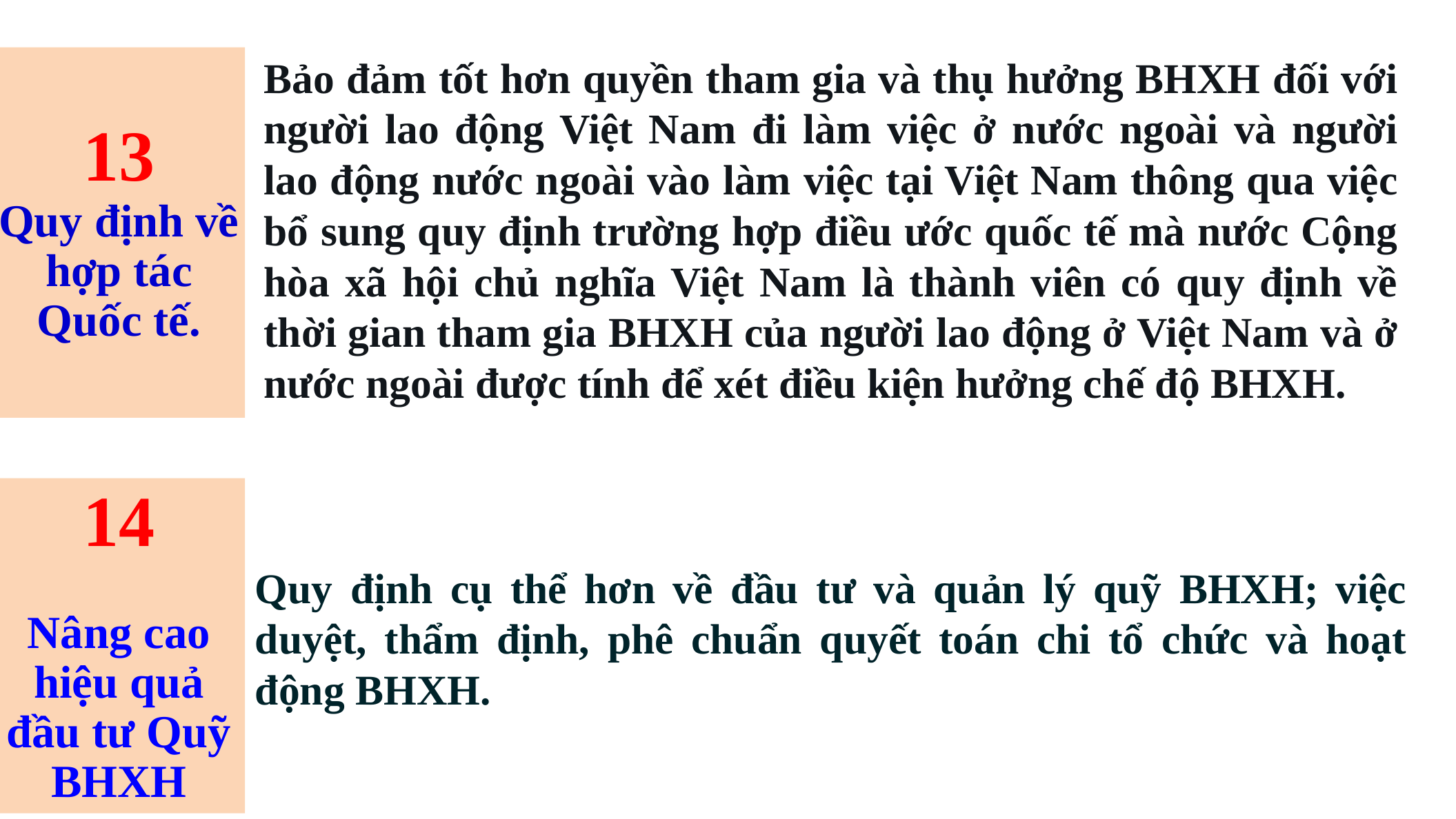

Bảo đảm tốt hơn quyền tham gia và thụ hưởng BHXH đối với người lao động Việt Nam đi làm việc ở nước ngoài và người lao động nước ngoài vào làm việc tại Việt Nam thông qua việc bổ sung quy định trường hợp điều ước quốc tế mà nước Cộng hòa xã hội chủ nghĩa Việt Nam là thành viên có quy định về thời gian tham gia BHXH của người lao động ở Việt Nam và ở nước ngoài được tính để xét điều kiện hưởng chế độ BHXH.
# 13 Quy định về hợp tác Quốc tế.
14
Nâng cao hiệu quả đầu tư Quỹ BHXH
Quy định cụ thể hơn về đầu tư và quản lý quỹ BHXH; việc duyệt, thẩm định, phê chuẩn quyết toán chi tổ chức và hoạt động BHXH.